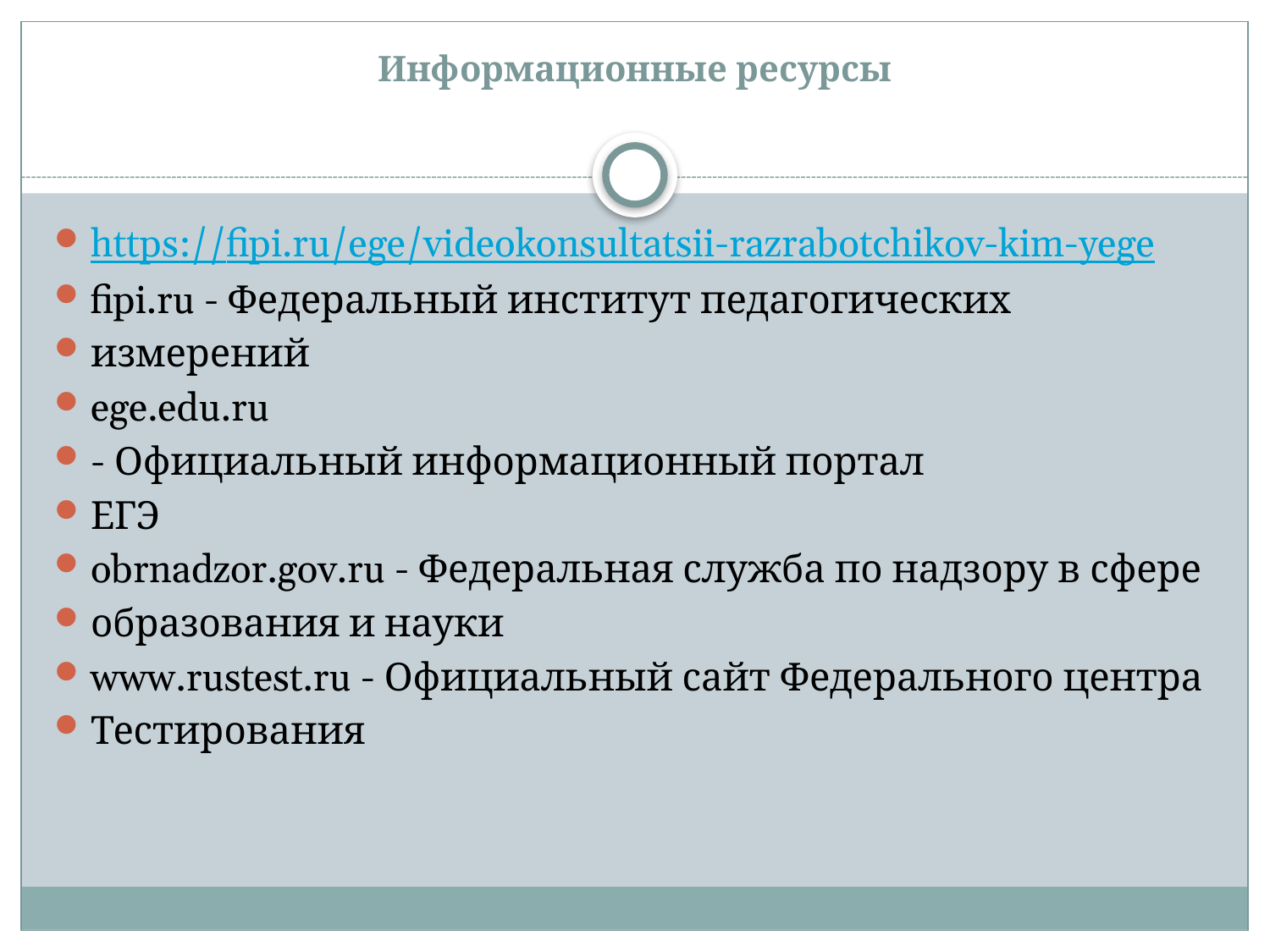

# Информационные ресурсы
https://fipi.ru/ege/videokonsultatsii-razrabotchikov-kim-yege
fipi.ru - Федеральный институт педагогических
измерений
ege.edu.ru
- Официальный информационный портал
ЕГЭ
obrnadzor.gov.ru - Федеральная служба по надзору в сфере
образования и науки
www.rustest.ru - Официальный сайт Федерального центра
Тестирования